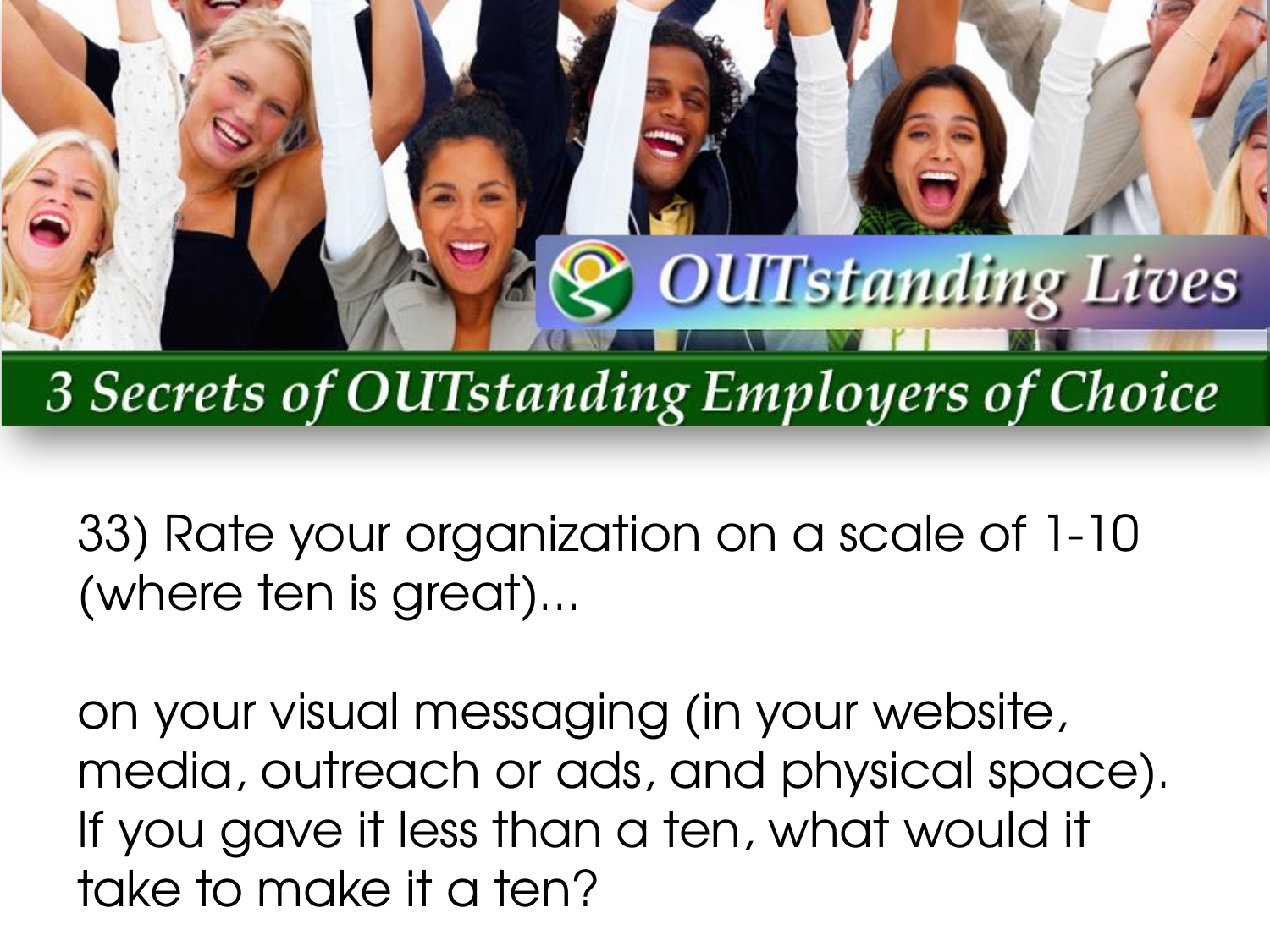

33) Rate your organization on a scale of 1-10 (where ten is great)…
on your visual messaging (in your website, media, outreach or ads, and physical space). If you gave it less than a ten, what would it take to make it a ten?